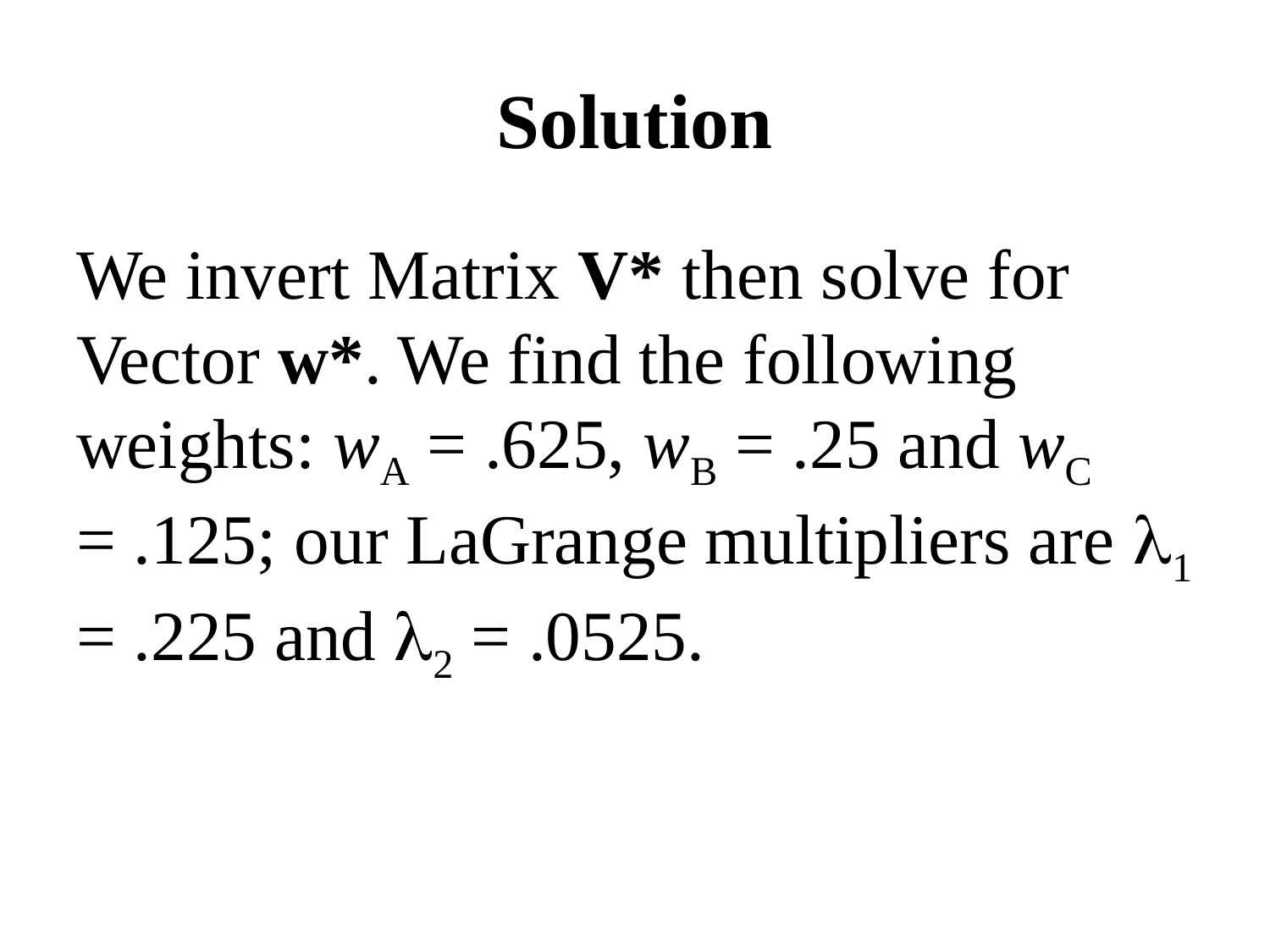

# Solution
We invert Matrix V* then solve for Vector w*. We find the following weights: wA = .625, wB = .25 and wC = .125; our LaGrange multipliers are λ1 = .225 and λ2 = .0525.